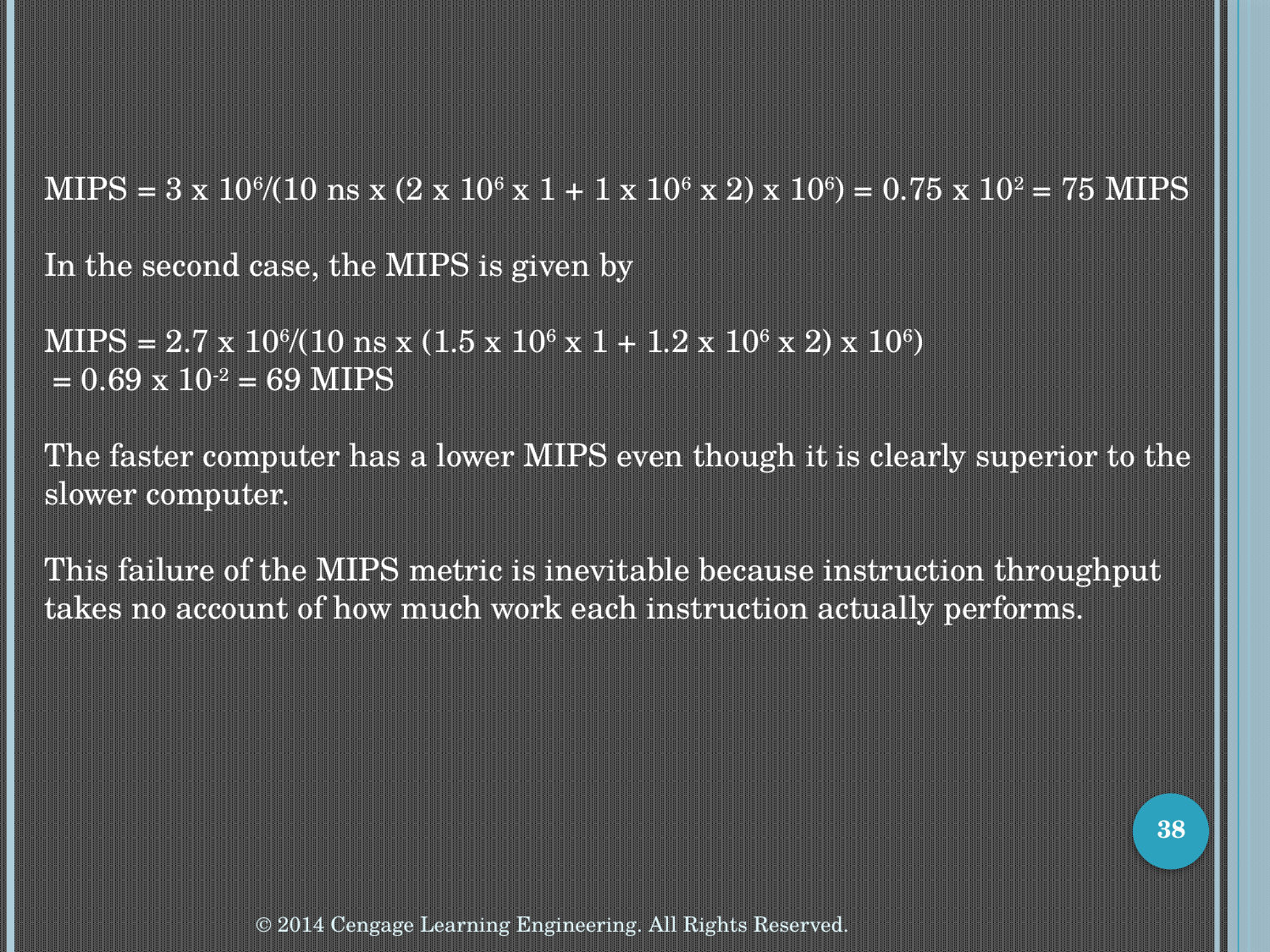

MIPS = 3 x 106/(10 ns x (2 x 106 x 1 + 1 x 106 x 2) x 106) = 0.75 x 102 = 75 MIPS

In the second case, the MIPS is given by

MIPS = 2.7 x 106/(10 ns x (1.5 x 106 x 1 + 1.2 x 106 x 2) x 106)
 = 0.69 x 10-2 = 69 MIPS

The faster computer has a lower MIPS even though it is clearly superior to the slower computer.

This failure of the MIPS metric is inevitable because instruction throughput takes no account of how much work each instruction actually performs.
38
© 2014 Cengage Learning Engineering. All Rights Reserved.